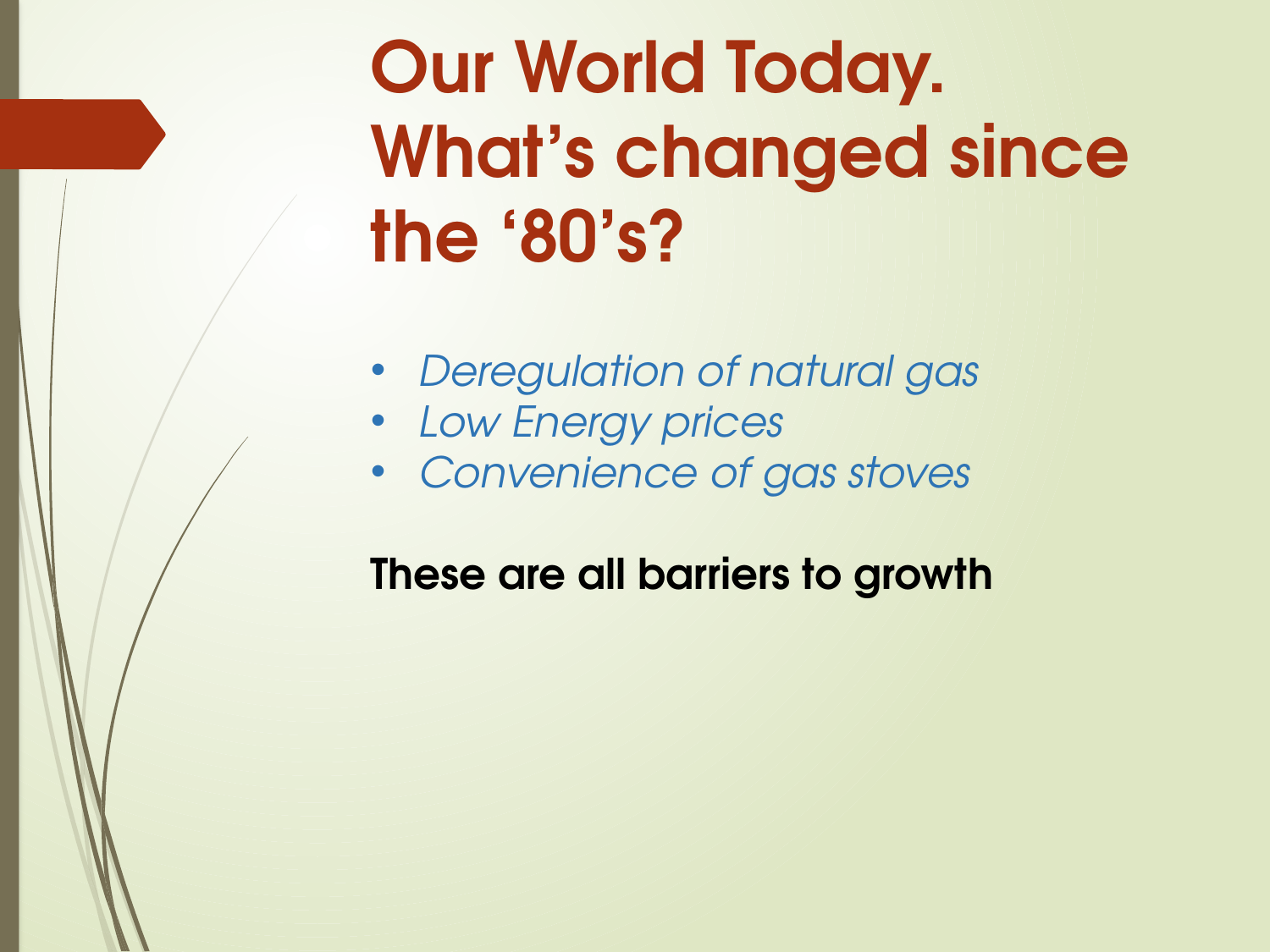

Our World Today. What’s changed since the ‘80’s?

Deregulation of natural gas
Low Energy prices
Convenience of gas stoves

These are all barriers to growth